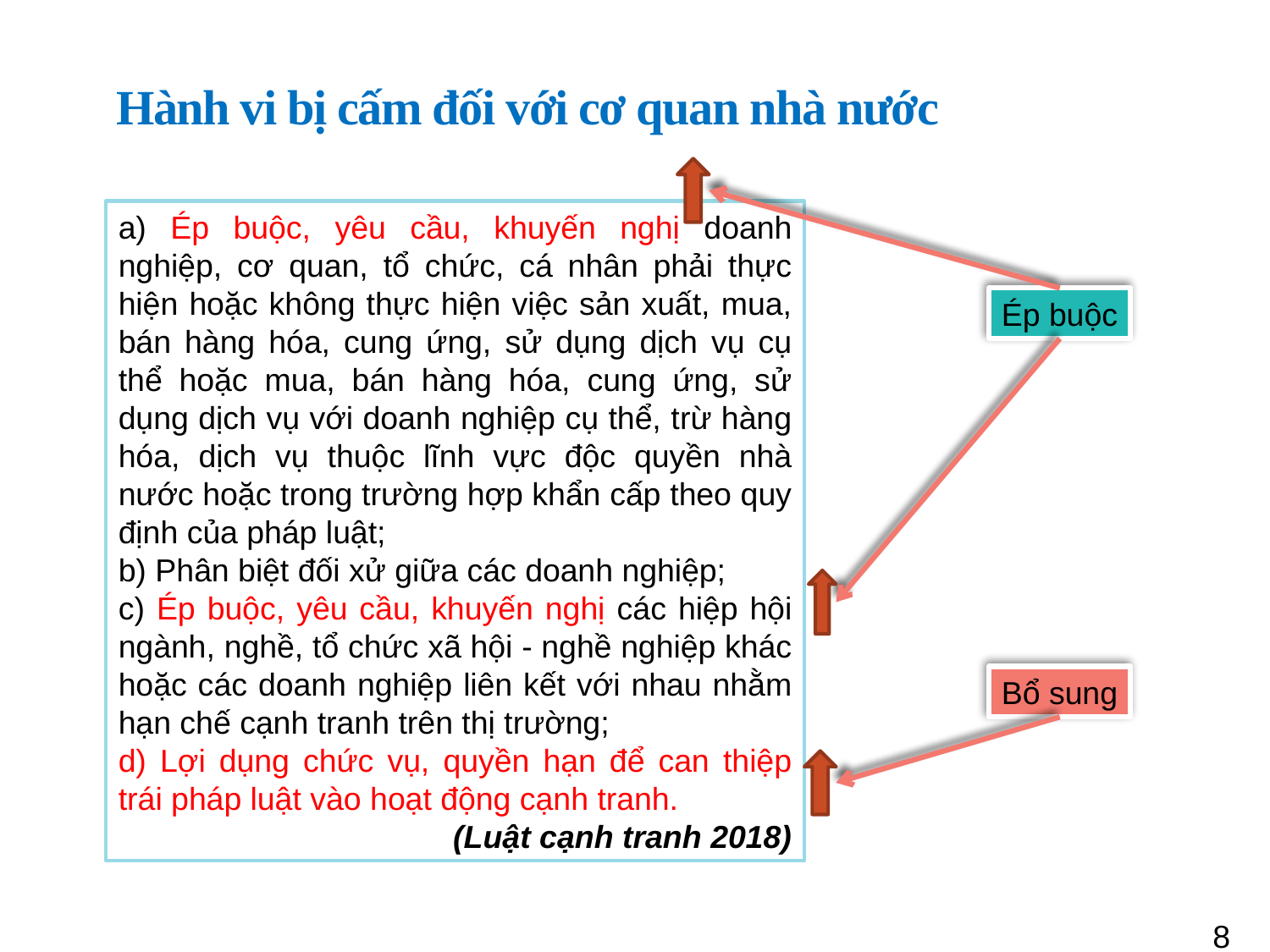

8
# Hành vi bị cấm đối với cơ quan nhà nước

a) Ép buộc, yêu cầu, khuyến nghị doanh nghiệp, cơ quan, tổ chức, cá nhân phải thực hiện hoặc không thực hiện việc sản xuất, mua, bán hàng hóa, cung ứng, sử dụng dịch vụ cụ thể hoặc mua, bán hàng hóa, cung ứng, sử dụng dịch vụ với doanh nghiệp cụ thể, trừ hàng hóa, dịch vụ thuộc lĩnh vực độc quyền nhà nước hoặc trong trường hợp khẩn cấp theo quy định của pháp luật;
b) Phân biệt đối xử giữa các doanh nghiệp;
c) Ép buộc, yêu cầu, khuyến nghị các hiệp hội ngành, nghề, tổ chức xã hội - nghề nghiệp khác hoặc các doanh nghiệp liên kết với nhau nhằm hạn chế cạnh tranh trên thị trường;
d) Lợi dụng chức vụ, quyền hạn để can thiệp trái pháp luật vào hoạt động cạnh tranh.
(Luật cạnh tranh 2018)
Ép buộc

Bổ sung

8